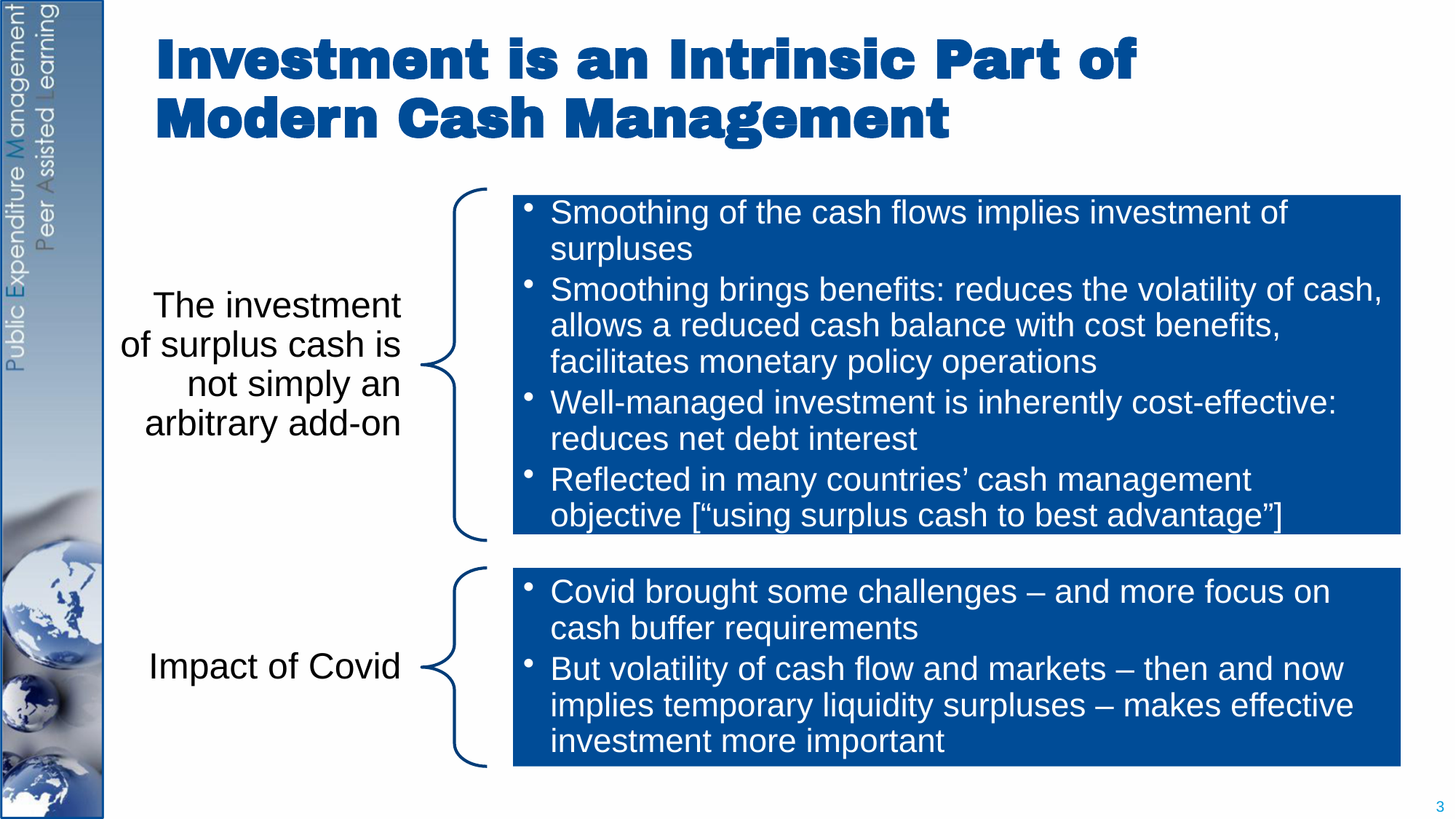

# Investment is an Intrinsic Part of Modern Cash Management
The investment of surplus cash is not simply an arbitrary add-on
Smoothing of the cash flows implies investment of surpluses
Smoothing brings benefits: reduces the volatility of cash, allows a reduced cash balance with cost benefits, facilitates monetary policy operations
Well-managed investment is inherently cost-effective: reduces net debt interest
Reflected in many countries’ cash management objective [“using surplus cash to best advantage”]
Impact of Covid
Covid brought some challenges – and more focus on cash buffer requirements
But volatility of cash flow and markets – then and now implies temporary liquidity surpluses – makes effective investment more important